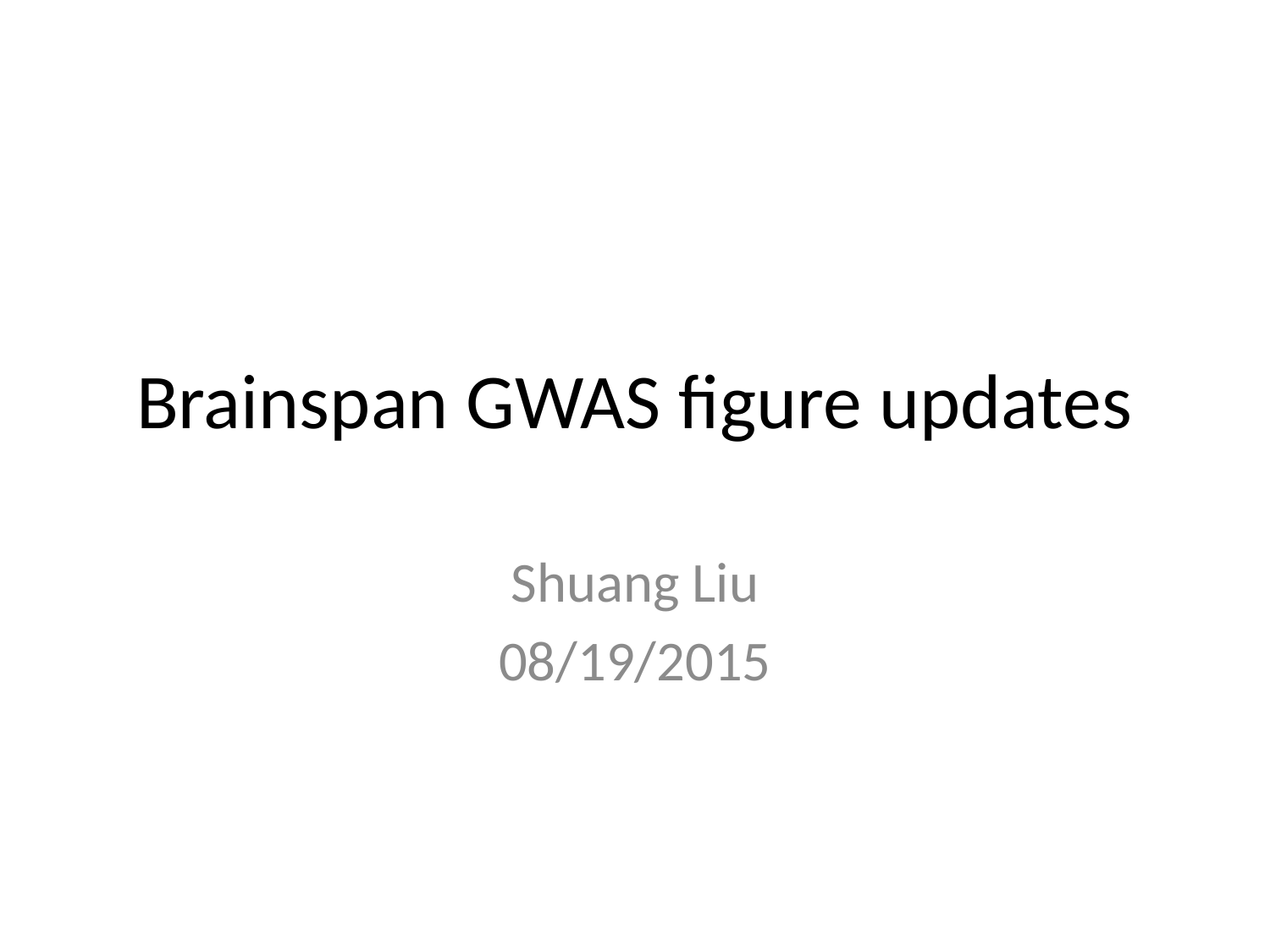

# Brainspan GWAS figure updates
Shuang Liu
08/19/2015